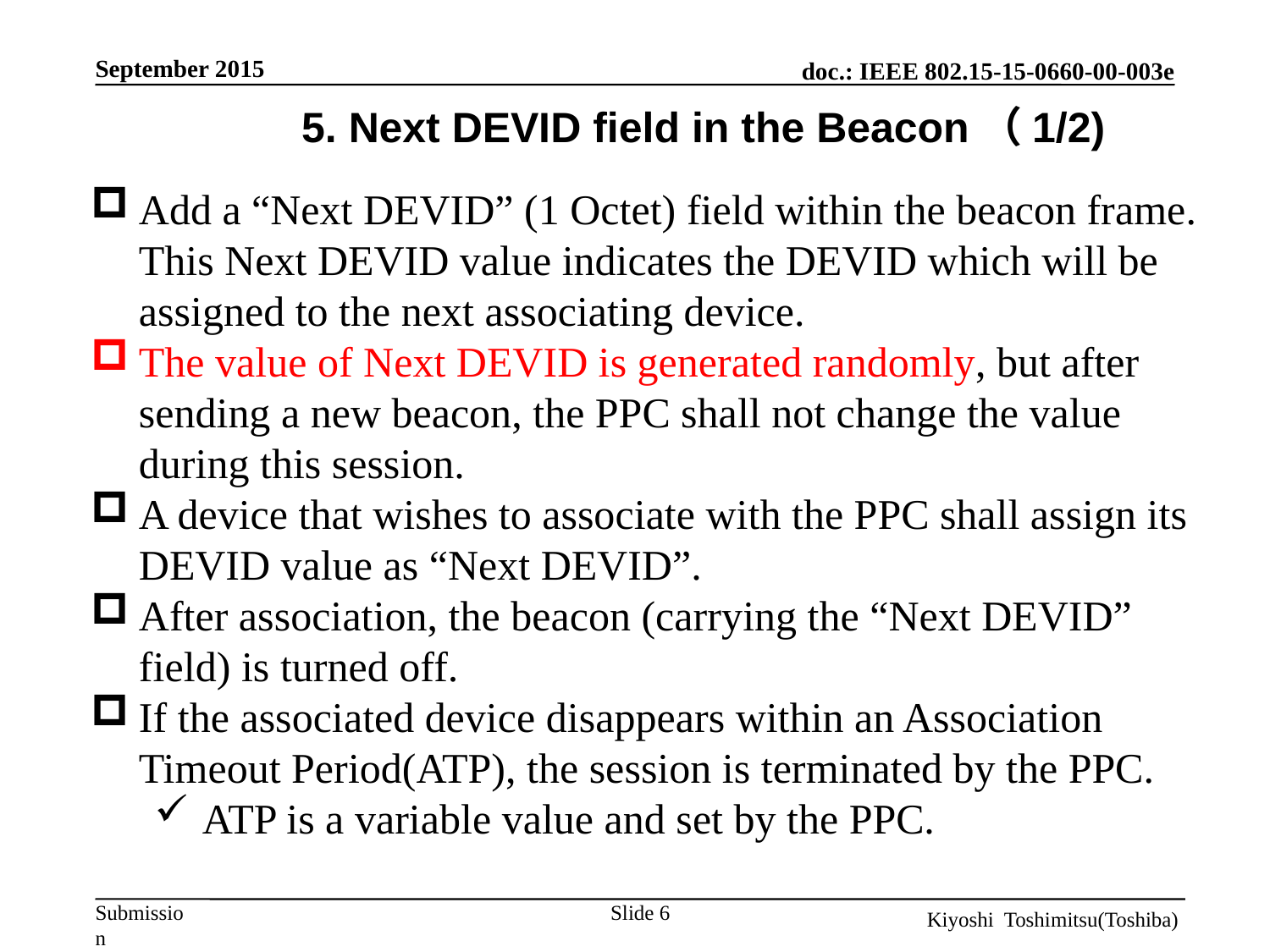

September 2015
5. Next DEVID field in the Beacon（1/2)
Add a “Next DEVID” (1 Octet) field within the beacon frame. This Next DEVID value indicates the DEVID which will be assigned to the next associating device.
The value of Next DEVID is generated randomly, but after sending a new beacon, the PPC shall not change the value during this session.
A device that wishes to associate with the PPC shall assign its DEVID value as “Next DEVID”.
After association, the beacon (carrying the “Next DEVID” field) is turned off.
If the associated device disappears within an Association Timeout Period(ATP), the session is terminated by the PPC.
ATP is a variable value and set by the PPC.
Slide 6
Kiyoshi  Toshimitsu(Toshiba)